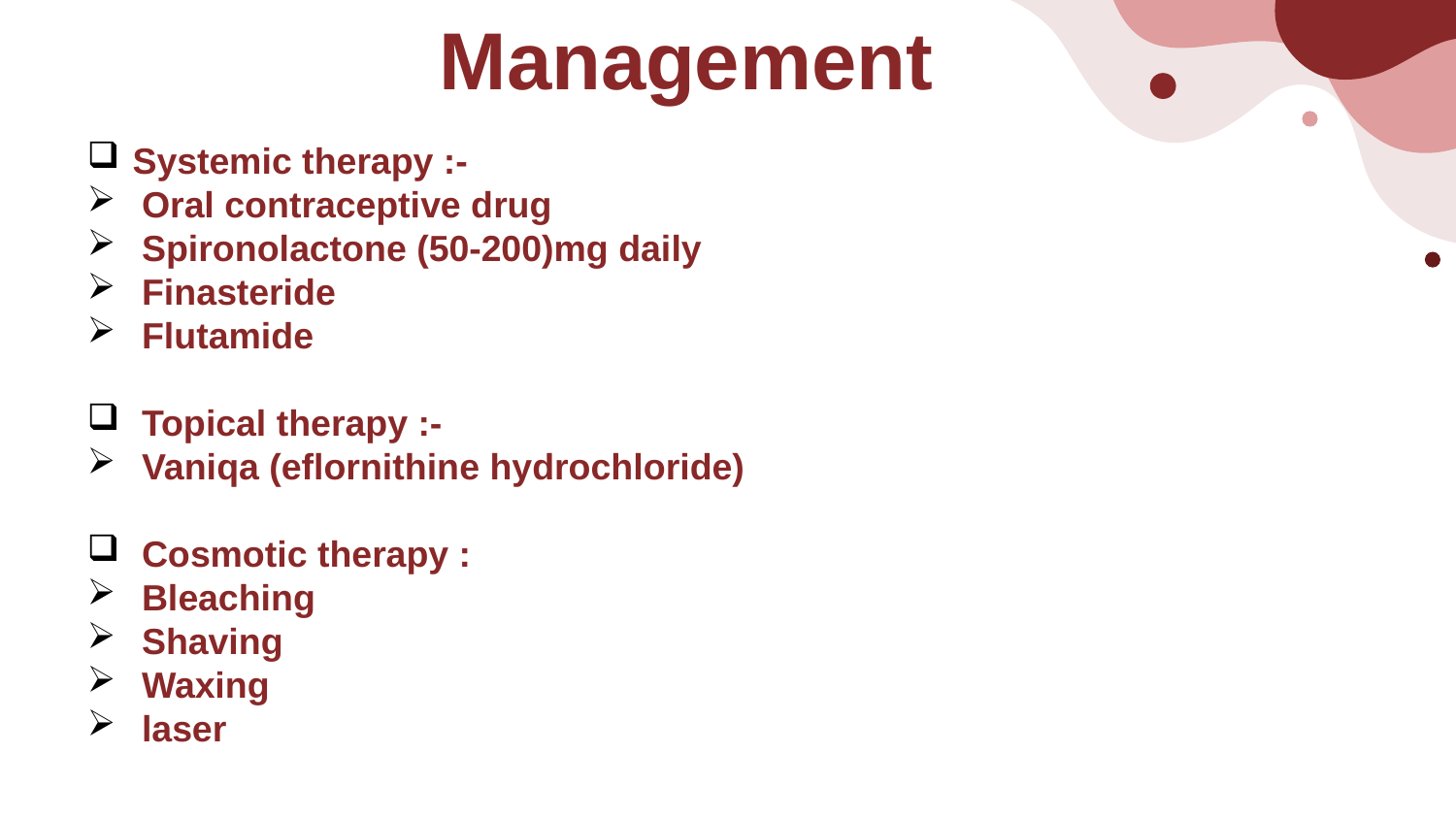

# Management
Systemic therapy :-
Oral contraceptive drug
Spironolactone (50-200)mg daily
Finasteride
Flutamide

Topical therapy :-
Vaniqa (eflornithine hydrochloride)

Cosmotic therapy :
Bleaching
Shaving
Waxing
laser